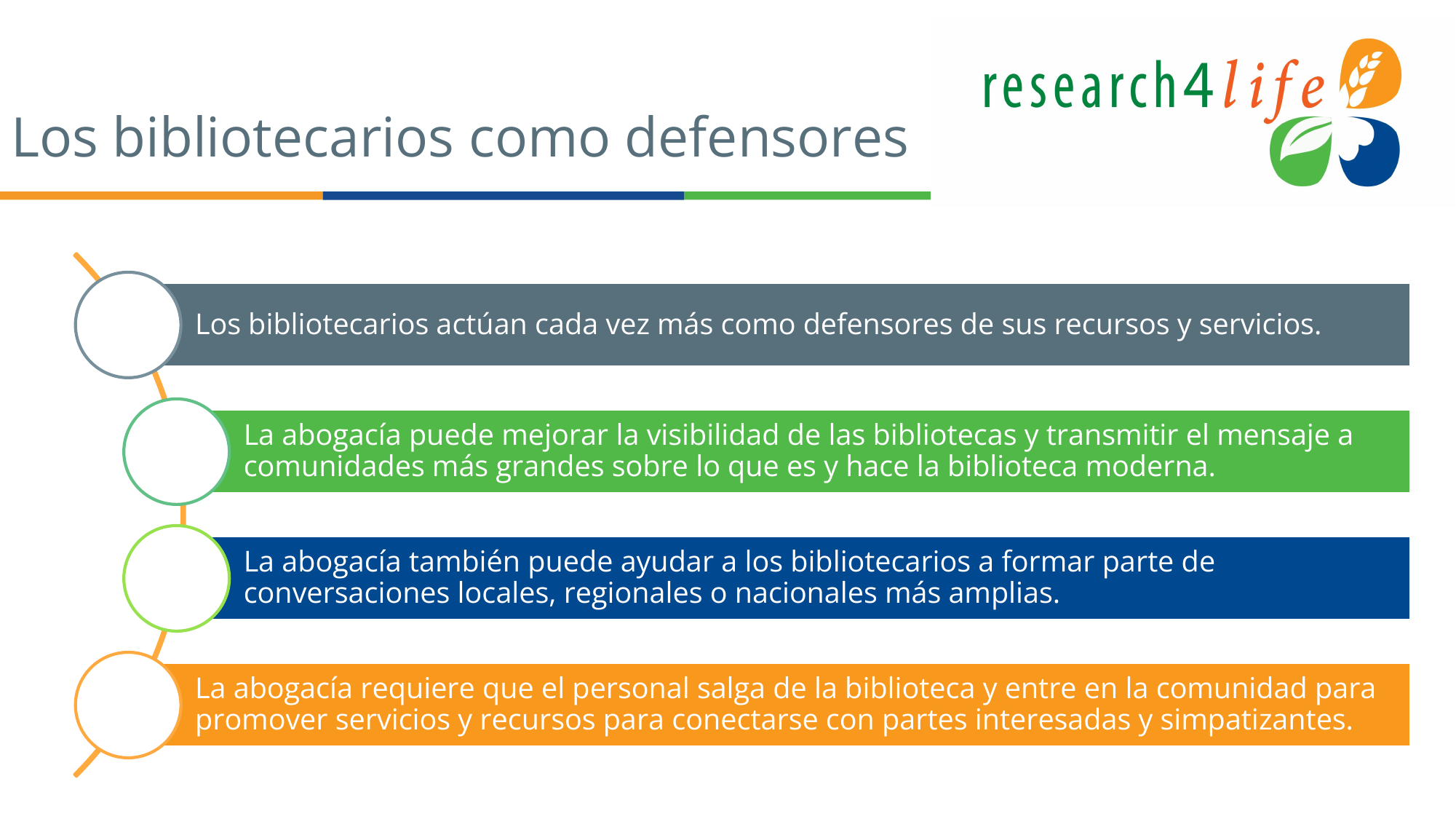

# Los bibliotecarios como defensores

Los bibliotecarios actúan cada vez más como defensores de sus recursos y servicios.

La abogacía puede mejorar la visibilidad de las bibliotecas y transmitir el mensaje a comunidades más grandes sobre lo que es y hace la biblioteca moderna.

La abogacía también puede ayudar a los bibliotecarios a formar parte de conversaciones locales, regionales o nacionales más amplias.

La abogacía requiere que el personal salga de la biblioteca y entre en la comunidad para promover servicios y recursos para conectarse con partes interesadas y simpatizantes.